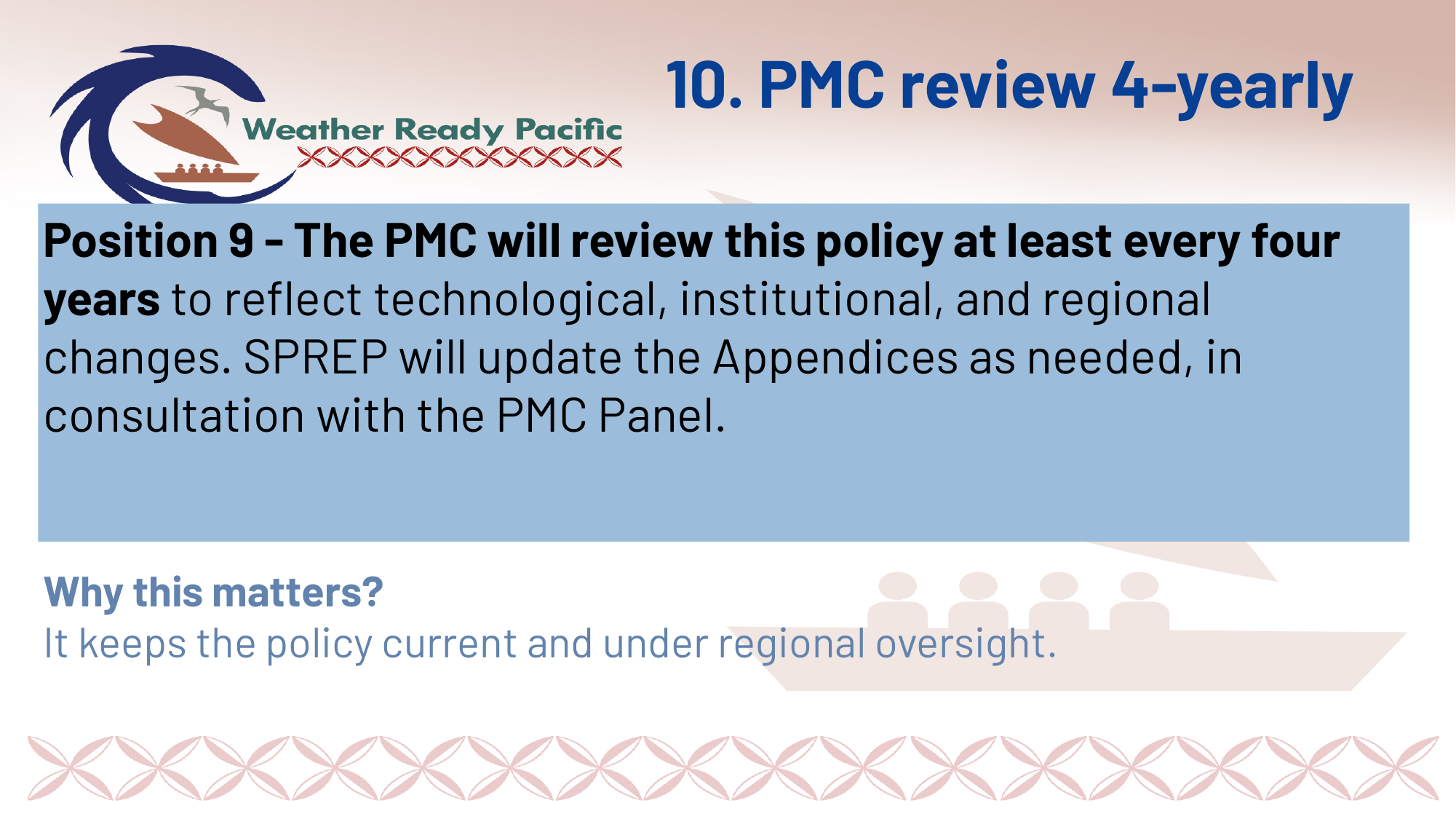

# 10. PMC review 4-yearly
Position 9 - The PMC will review this policy at least every four years to reflect technological, institutional, and regional changes. SPREP will update the Appendices as needed, in consultation with the PMC Panel.
Why this matters?
It keeps the policy current and under regional oversight.